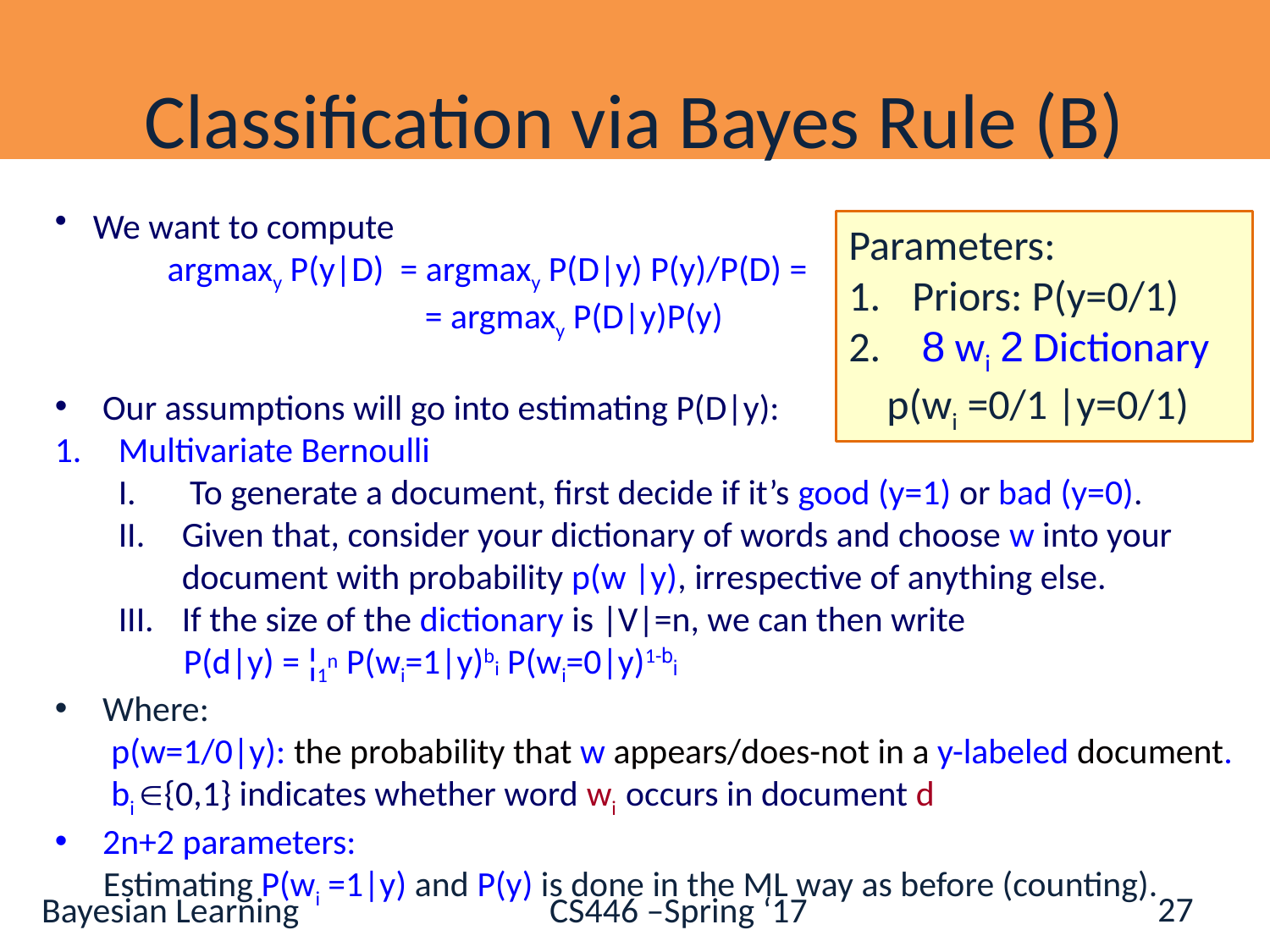

# Classification via Bayes Rule (B)

 We want to compute
              argmaxy P(y|D)  = argmaxy P(D|y) P(y)/P(D) =
                                              = argmaxy P(D|y)P(y)

Our assumptions will go into estimating P(D|y):
Multivariate Bernoulli
To generate a document, first decide if it’s good (y=1) or bad (y=0).
Given that, consider your dictionary of words and choose w into your document with probability p(w |y), irrespective of anything else.
If the size of the dictionary is |V|=n, we can then write
                P(d|y) = ¦1n P(wi=1|y)bi P(wi=0|y)1-bi
Where:
       p(w=1/0|y): the probability that w appears/does-not in a y-labeled document.
       bi ∈{0,1} indicates whether word wi  occurs in document d
2n+2 parameters:
      Estimating P(wi =1|y) and P(y) is done in the ML way as before (counting).

Parameters:
Priors: P(y=0/1)
 8 wi 2 Dictionary
    p(wi =0/1 |y=0/1)
27